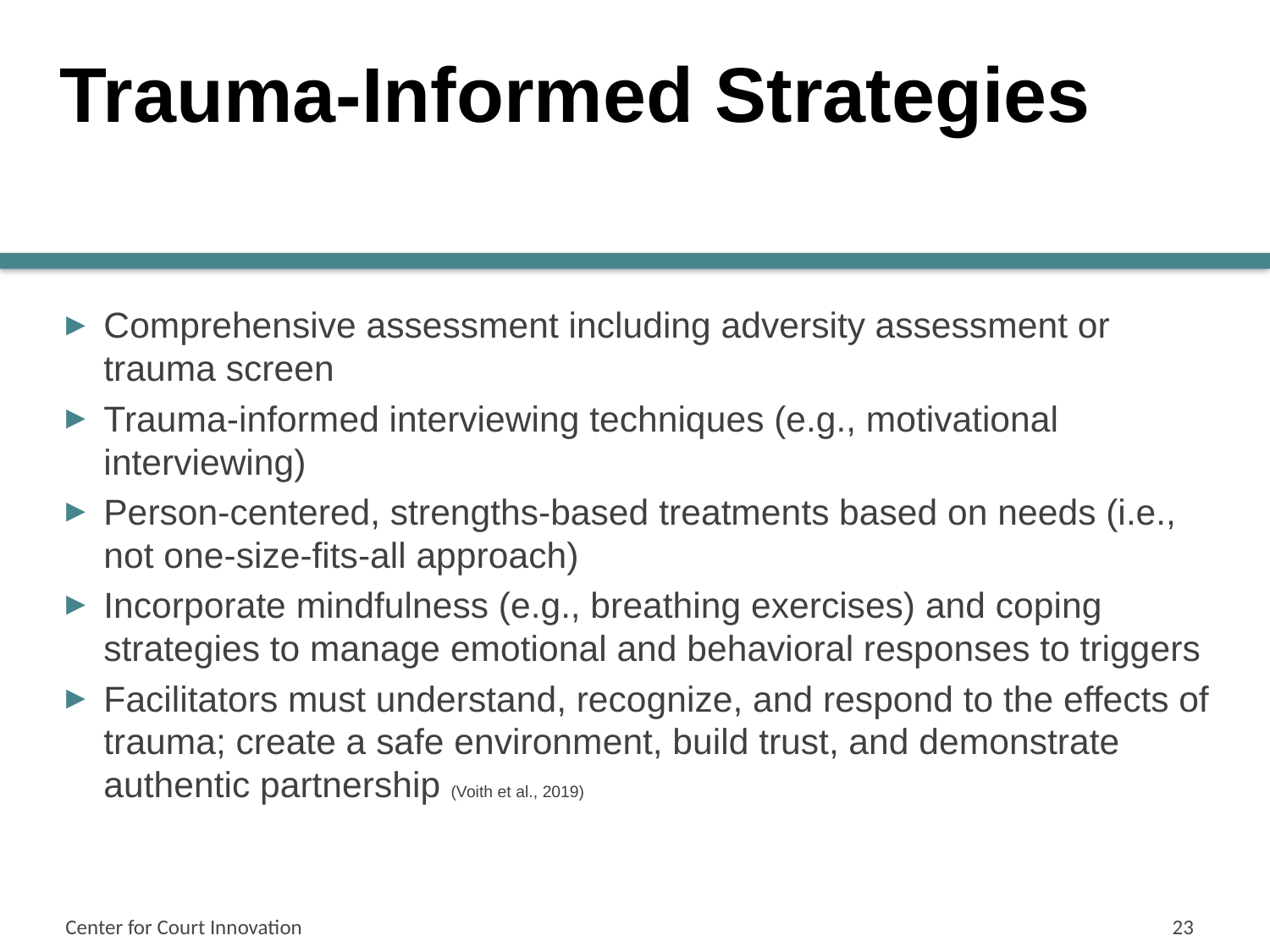

# Trauma-Informed Strategies
Comprehensive assessment including adversity assessment or trauma screen
Trauma-informed interviewing techniques (e.g., motivational interviewing)
Person-centered, strengths-based treatments based on needs (i.e., not one-size-fits-all approach)
Incorporate mindfulness (e.g., breathing exercises) and coping strategies to manage emotional and behavioral responses to triggers
Facilitators must understand, recognize, and respond to the effects of trauma; create a safe environment, build trust, and demonstrate authentic partnership (Voith et al., 2019)

Center for Court Innovation
23